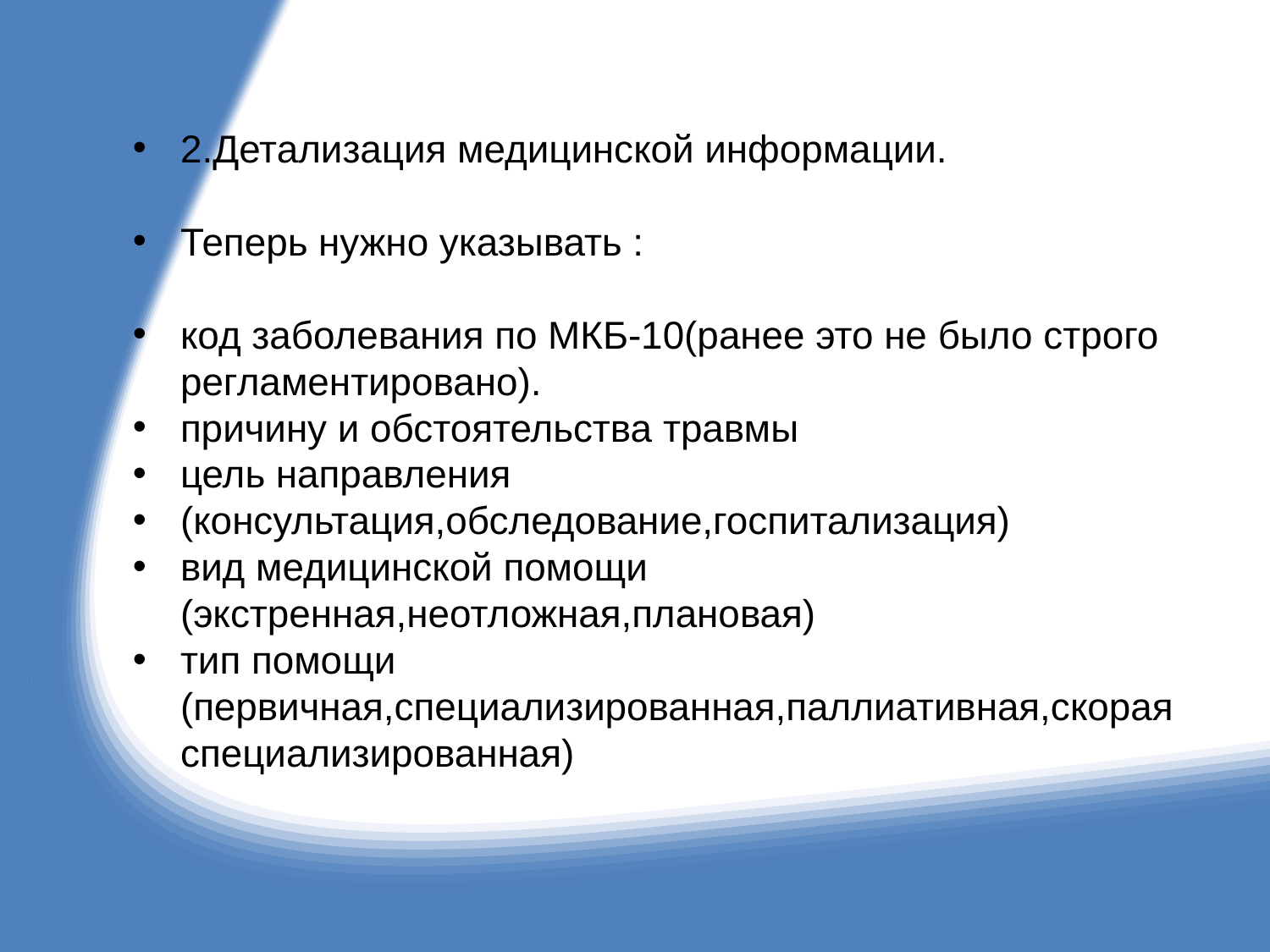

#
2.Детализация медицинской информации.

Теперь нужно указывать :

код заболевания по МКБ-10(ранее это не было строго регламентировано).
причину и обстоятельства травмы
цель направления
(консультация,обследование,госпитализация)
вид медицинской помощи (экстренная,неотложная,плановая)
тип помощи (первичная,специализированная,паллиативная,скорая специализированная)